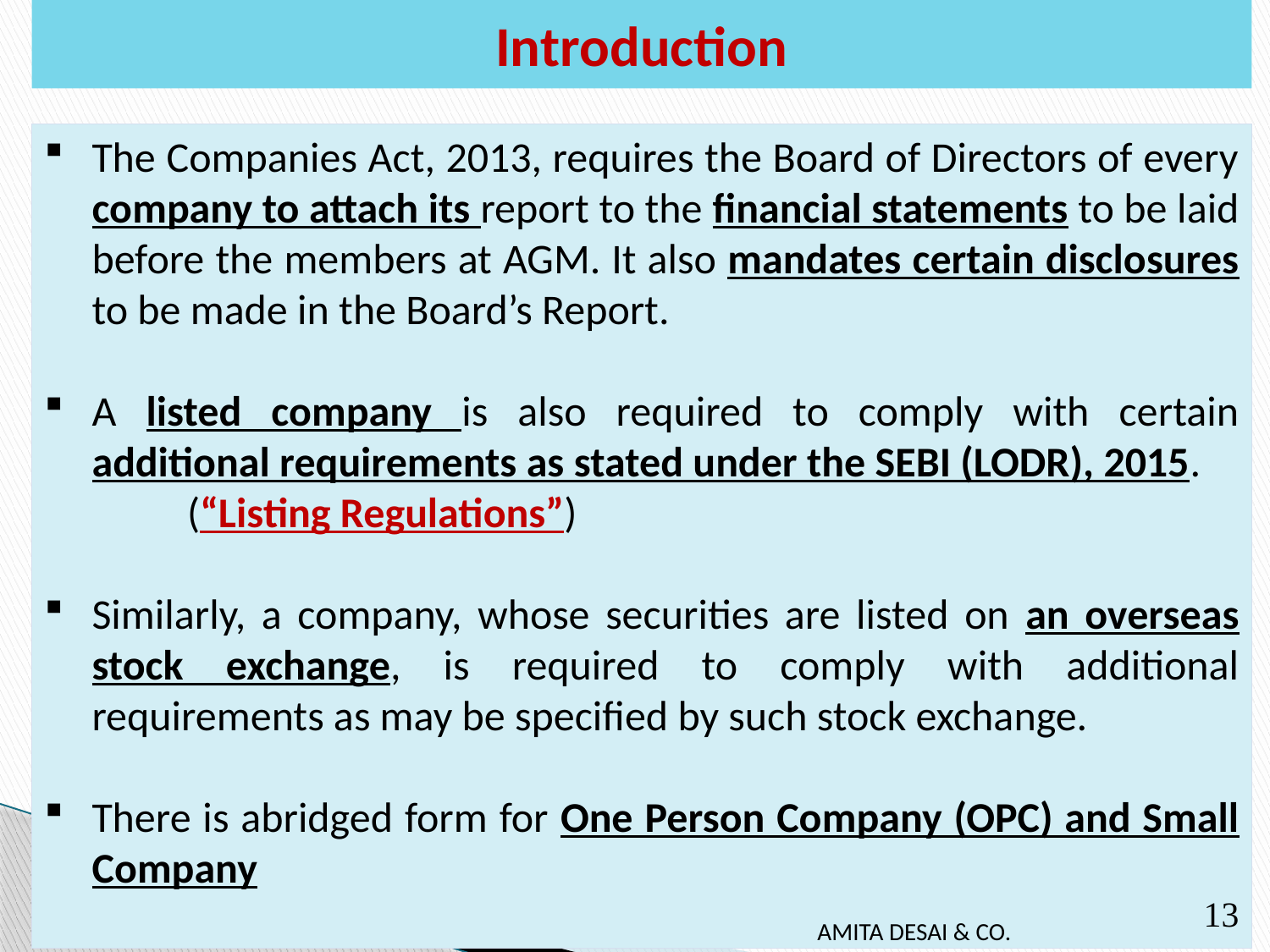

Introduction
The Companies Act, 2013, requires the Board of Directors of every company to attach its report to the financial statements to be laid before the members at AGM. It also mandates certain disclosures to be made in the Board’s Report.

A listed company is also required to comply with certain additional requirements as stated under the SEBI (LODR), 2015.               (“Listing Regulations”)

Similarly, a company, whose securities are listed on an overseas stock exchange, is required to comply with additional requirements as may be specified by such stock exchange.

There is abridged form for One Person Company (OPC) and Small Company

13
AMITA DESAI & CO.